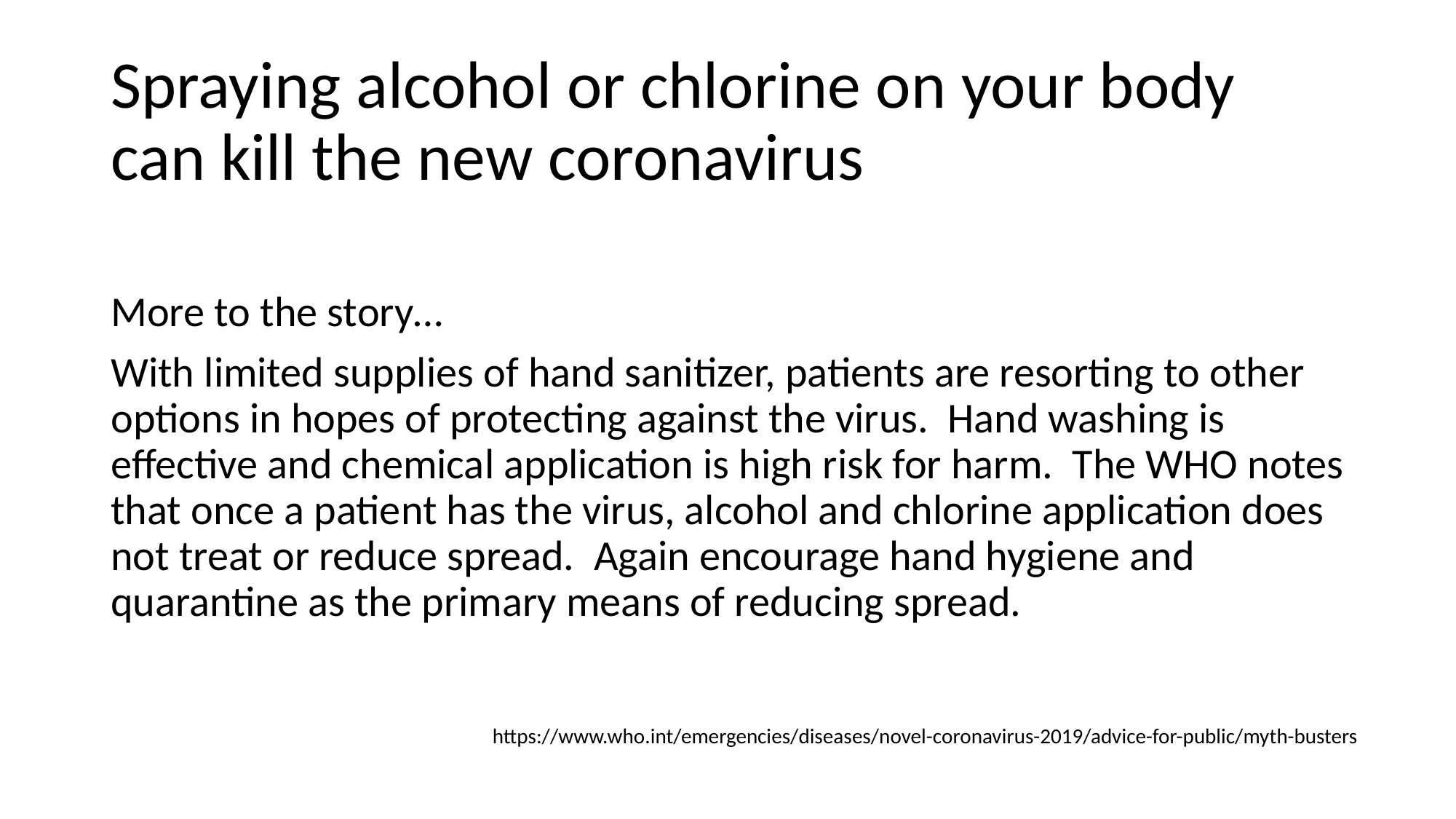

# Spraying alcohol or chlorine on your body can kill the new coronavirus

More to the story…
With limited supplies of hand sanitizer, patients are resorting to other options in hopes of protecting against the virus.  Hand washing is effective and chemical application is high risk for harm.  The WHO notes that once a patient has the virus, alcohol and chlorine application does not treat or reduce spread.  Again encourage hand hygiene and quarantine as the primary means of reducing spread.
https://www.who.int/emergencies/diseases/novel-coronavirus-2019/advice-for-public/myth-busters